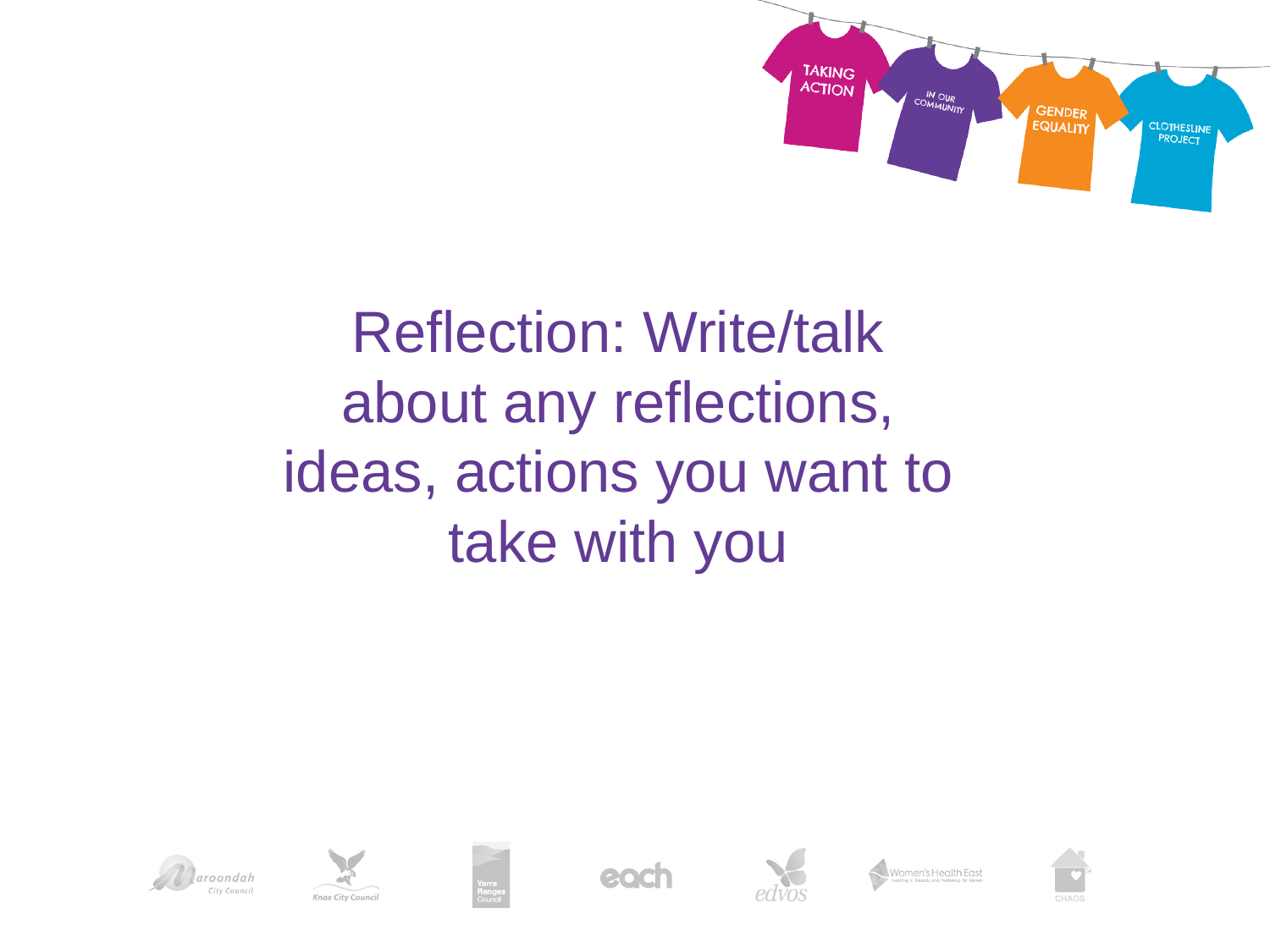

Reflection: Write/talk about any reflections, ideas, actions you want to take with you